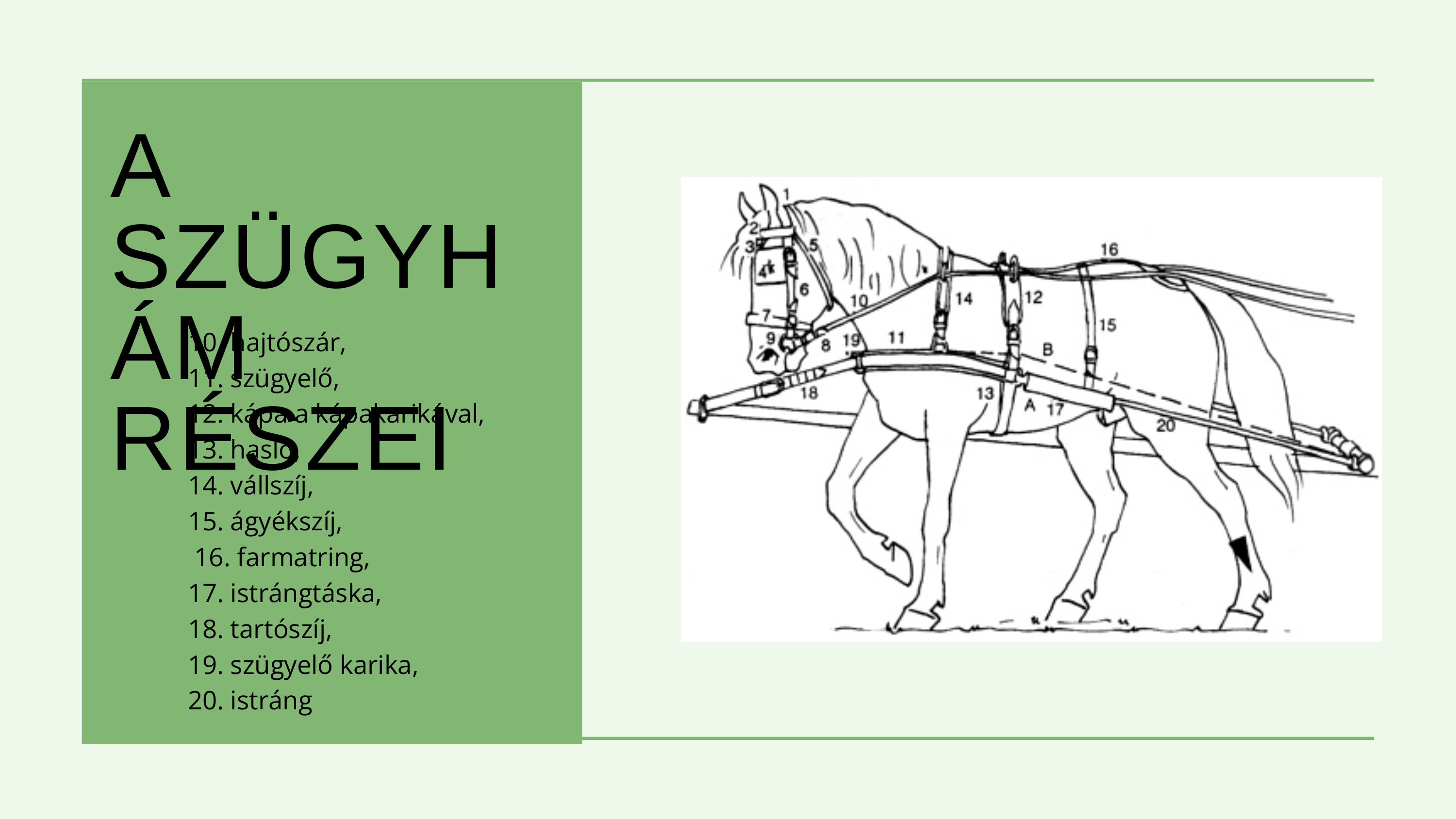

A SZÜGYHÁM RÉSZEI

10. hajtószár,
11. szügyelő,
12. kápa a kápakarikával,
13. hasló,
14. vállszíj,
15. ágyékszíj,
 16. farmatring,
17. istrángtáska,
18. tartószíj,
19. szügyelő karika,
20. istráng